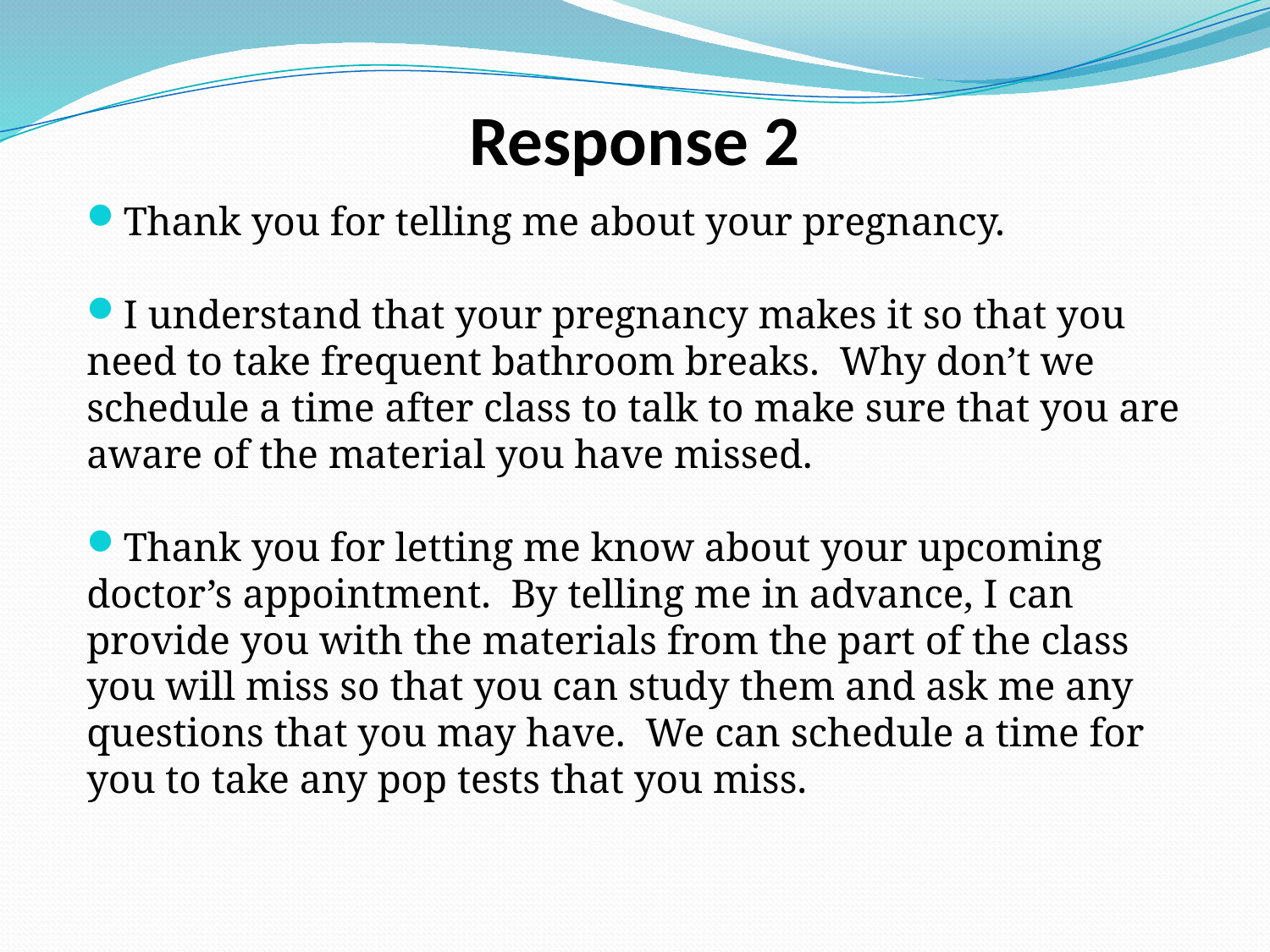

# Response 2
Thank you for telling me about your pregnancy.

I understand that your pregnancy makes it so that you need to take frequent bathroom breaks.  Why don’t we schedule a time after class to talk to make sure that you are aware of the material you have missed.

Thank you for letting me know about your upcoming doctor’s appointment.  By telling me in advance, I can provide you with the materials from the part of the class you will miss so that you can study them and ask me any questions that you may have.  We can schedule a time for you to take any pop tests that you miss.